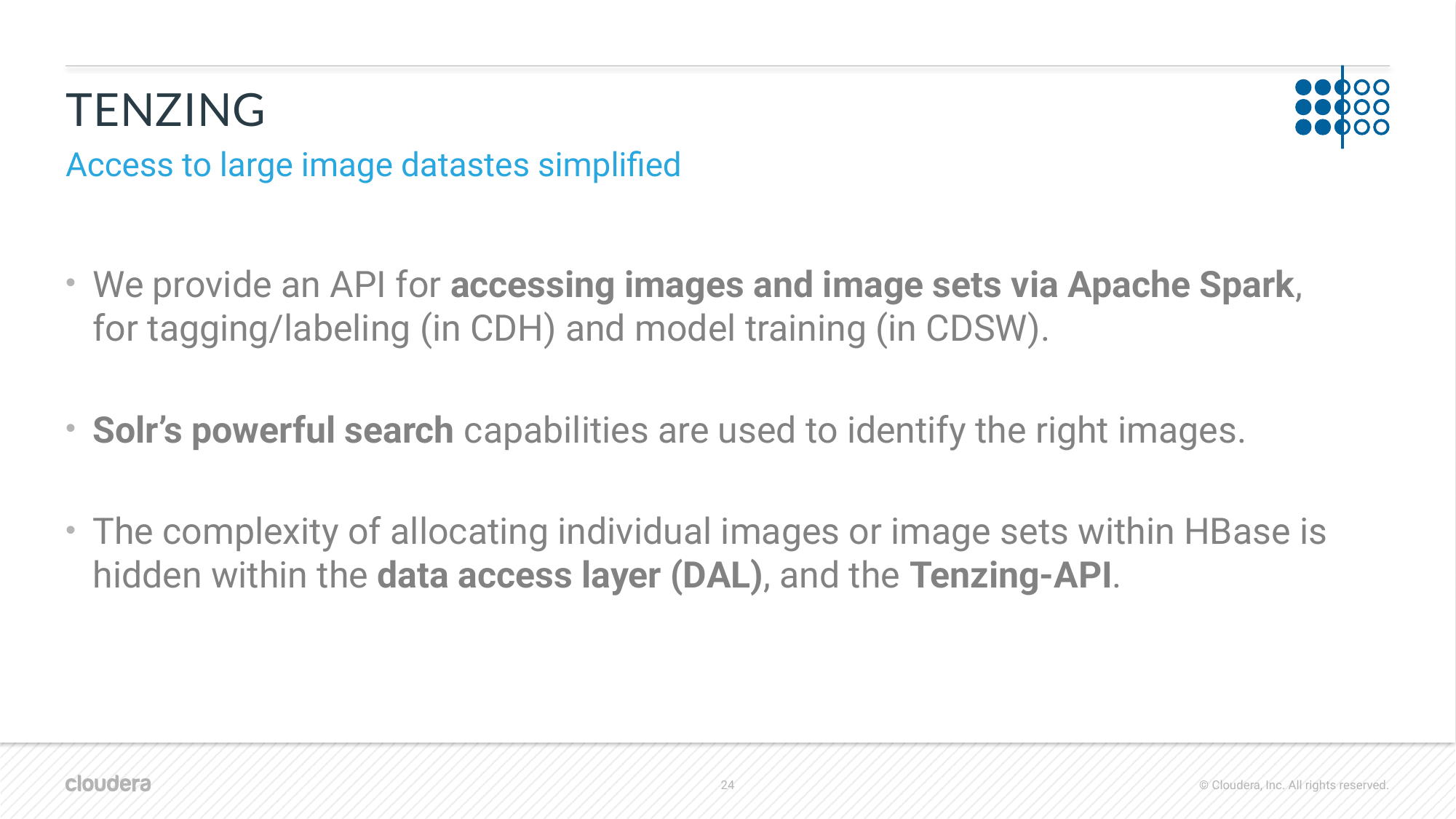

# Tenzing
Access to large image datastes simplified
We provide an API for accessing images and image sets via Apache Spark,
for tagging/labeling (in CDH) and model training (in CDSW).

Solr’s powerful search capabilities are used to identify the right images.

The complexity of allocating individual images or image sets within HBase is hidden within the data access layer (DAL), and the Tenzing-API.